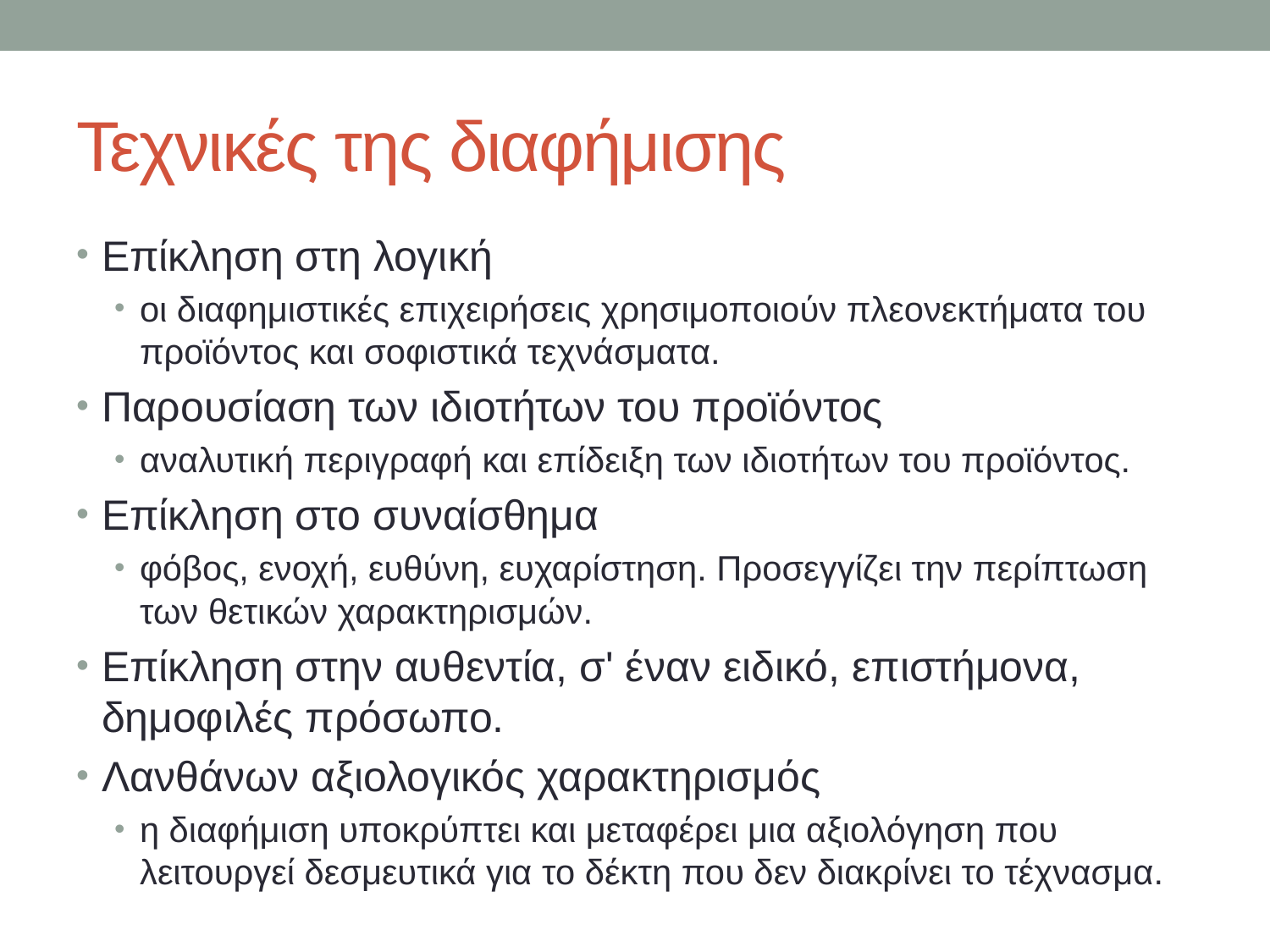

# Τεχνικές της διαφήμισης
Επίκληση στη λογική
οι διαφημιστικές επιχειρήσεις χρησιμοποιούν πλεονεκτήματα του προϊόντος και σοφιστικά τεχνάσματα.
Παρουσίαση των ιδιοτήτων του προϊόντος
αναλυτική περιγραφή και επίδειξη των ιδιοτήτων του προϊόντος.
Επίκληση στο συναίσθημα
φόβος, ενοχή, ευθύνη, ευχαρίστηση. Προσεγγίζει την περίπτωση των θετικών χαρακτηρισμών.
Επίκληση στην αυθεντία, σ' έναν ειδικό, επιστήμονα, δημοφιλές πρόσωπο.
Λανθάνων αξιολογικός χαρακτηρισμός
η διαφήμιση υποκρύπτει και μεταφέρει μια αξιολόγηση που λειτουργεί δεσμευτικά για το δέκτη που δεν διακρίνει το τέχνασμα.